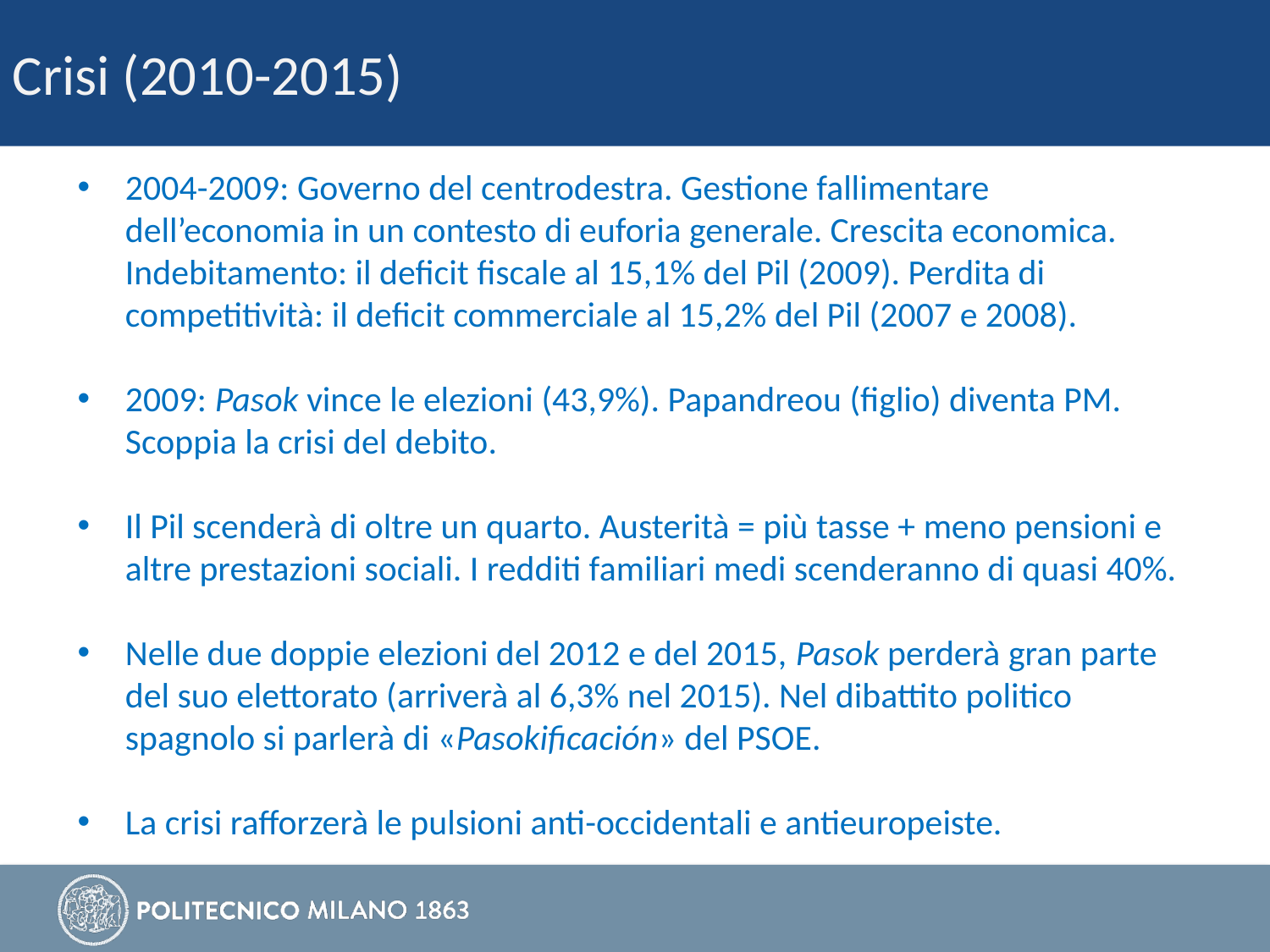

Crisi (2010-2015)
2004-2009: Governo del centrodestra. Gestione fallimentare dell’economia in un contesto di euforia generale. Crescita economica. Indebitamento: il deficit fiscale al 15,1% del Pil (2009). Perdita di competitività: il deficit commerciale al 15,2% del Pil (2007 e 2008).

2009: Pasok vince le elezioni (43,9%). Papandreou (figlio) diventa PM. Scoppia la crisi del debito.

Il Pil scenderà di oltre un quarto. Austerità = più tasse + meno pensioni e altre prestazioni sociali. I redditi familiari medi scenderanno di quasi 40%.

Nelle due doppie elezioni del 2012 e del 2015, Pasok perderà gran parte del suo elettorato (arriverà al 6,3% nel 2015). Nel dibattito politico spagnolo si parlerà di «Pasokificación» del PSOE.

La crisi rafforzerà le pulsioni anti-occidentali e antieuropeiste.